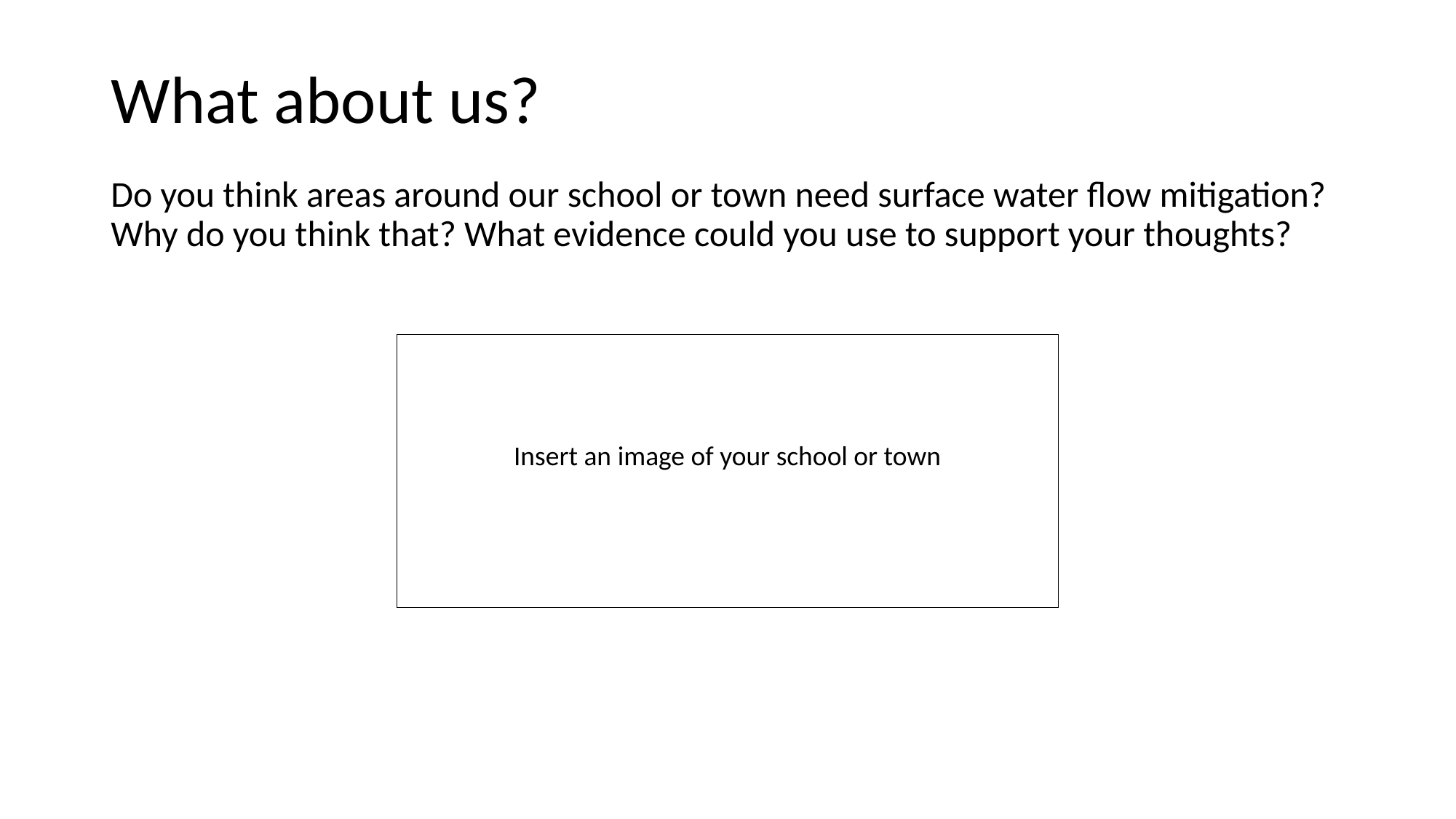

# What about us?
Do you think areas around our school or town need surface water flow mitigation? Why do you think that? What evidence could you use to support your thoughts?

Insert an image of your school or town